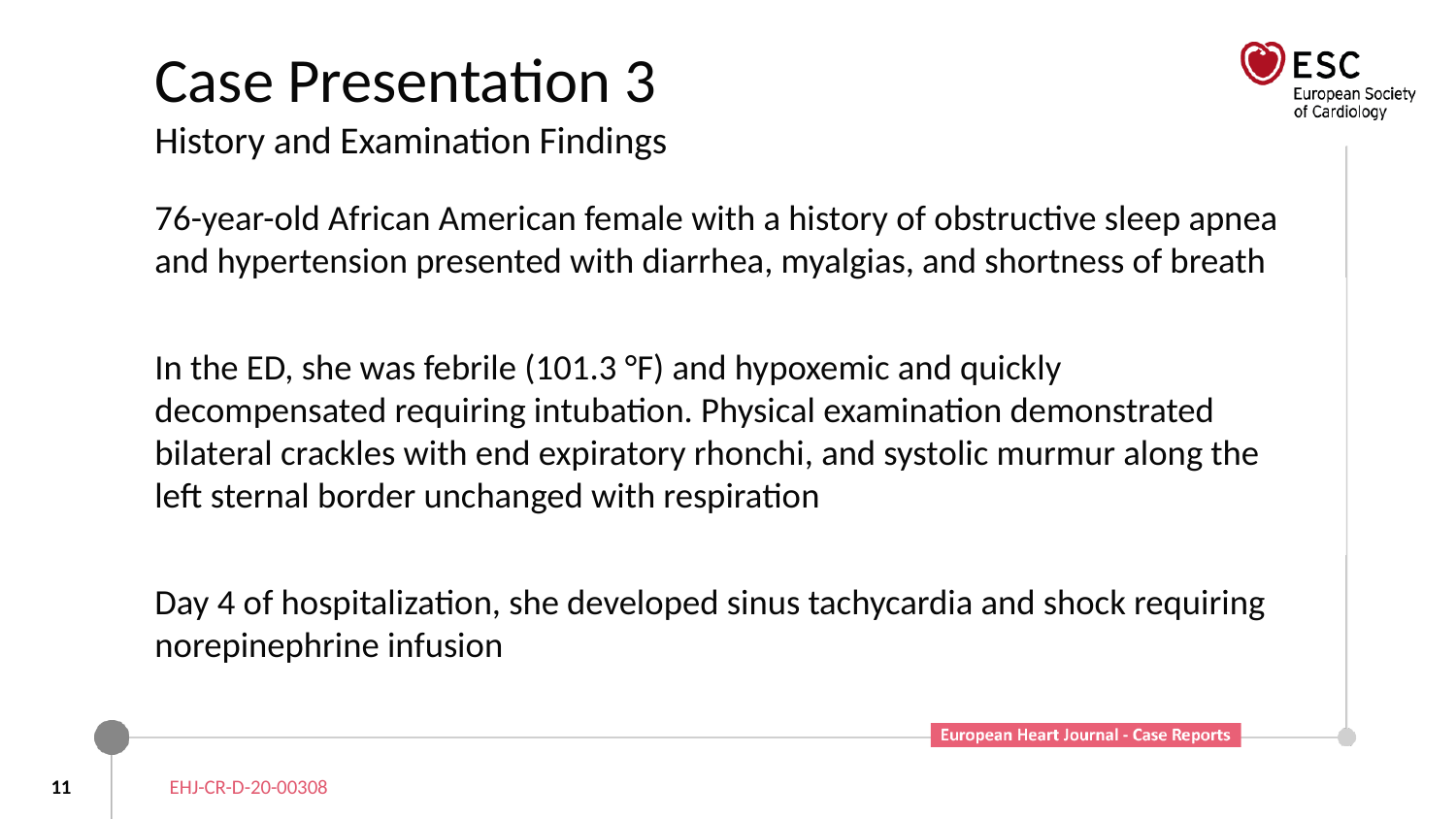

# Case Presentation 3 History and Examination Findings
76-year-old African American female with a history of obstructive sleep apnea and hypertension presented with diarrhea, myalgias, and shortness of breath

In the ED, she was febrile (101.3 °F) and hypoxemic and quickly decompensated requiring intubation. Physical examination demonstrated bilateral crackles with end expiratory rhonchi, and systolic murmur along the left sternal border unchanged with respiration

Day 4 of hospitalization, she developed sinus tachycardia and shock requiring norepinephrine infusion
11
EHJ-CR-D-20-00308